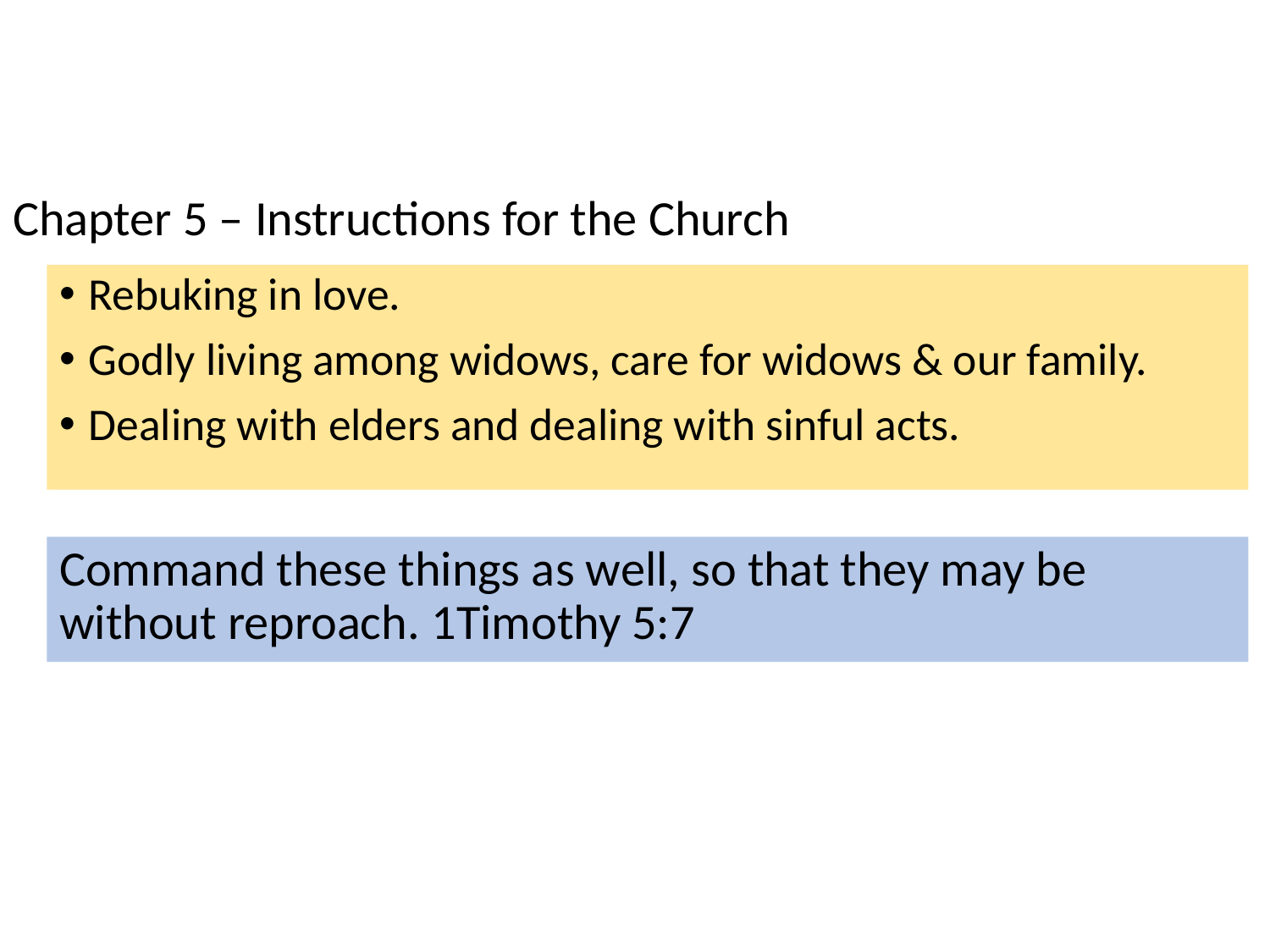

Chapter 5 – Instructions for the Church
Rebuking in love.
Godly living among widows, care for widows & our family.
Dealing with elders and dealing with sinful acts.
Command these things as well, so that they may be without reproach. 1Timothy 5:7